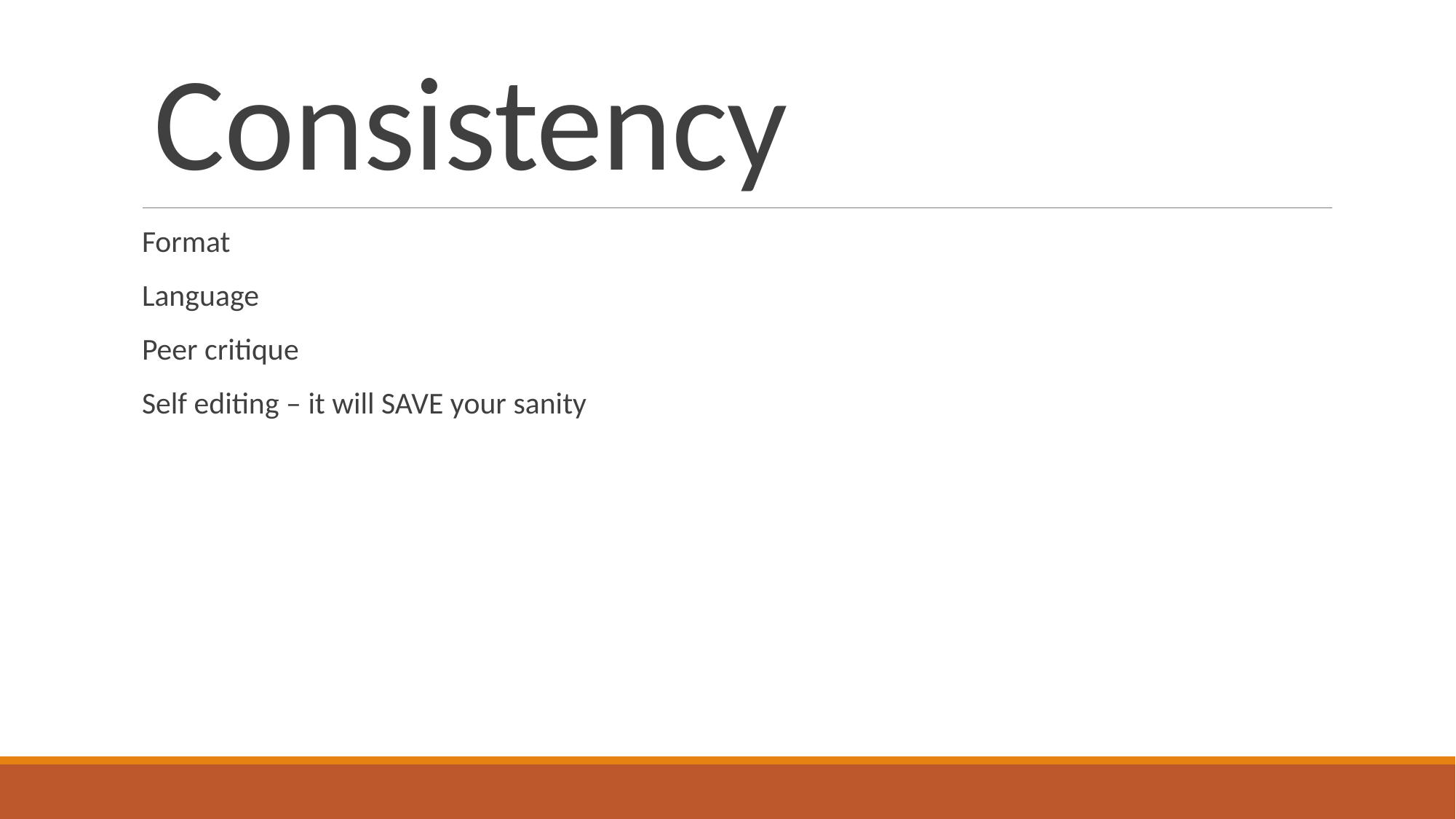

# Consistency
Format
Language
Peer critique
Self editing – it will SAVE your sanity